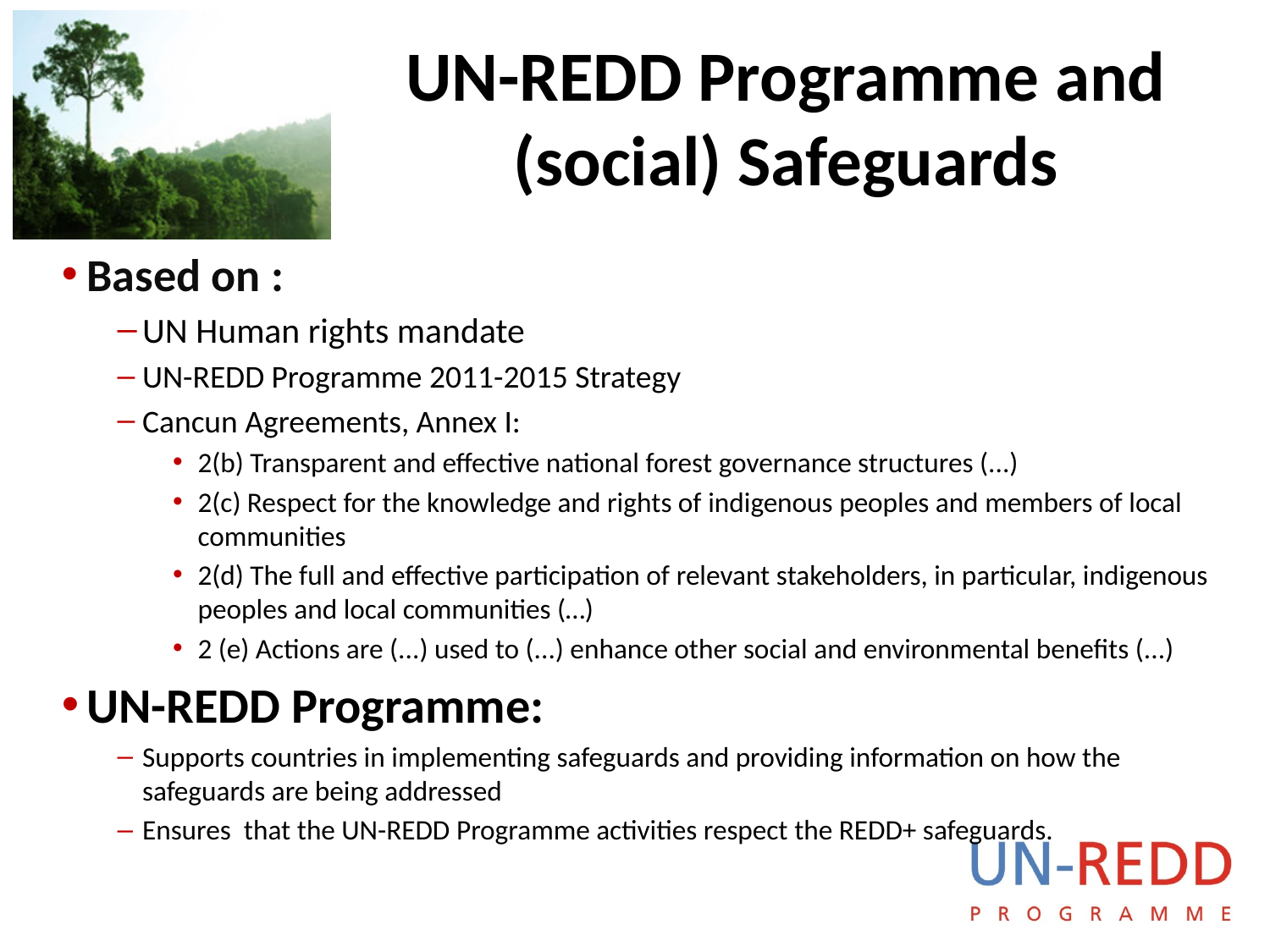

# UN-REDD Programme and (social) Safeguards
Based on :
UN Human rights mandate
UN-REDD Programme 2011-2015 Strategy
Cancun Agreements, Annex I:
2(b) Transparent and effective national forest governance structures (...)
2(c) Respect for the knowledge and rights of indigenous peoples and members of local communities
2(d) The full and effective participation of relevant stakeholders, in particular, indigenous peoples and local communities (…)
2 (e) Actions are (...) used to (...) enhance other social and environmental benefits (...)
UN-REDD Programme:
Supports countries in implementing safeguards and providing information on how the safeguards are being addressed
Ensures  that the UN-REDD Programme activities respect the REDD+ safeguards.